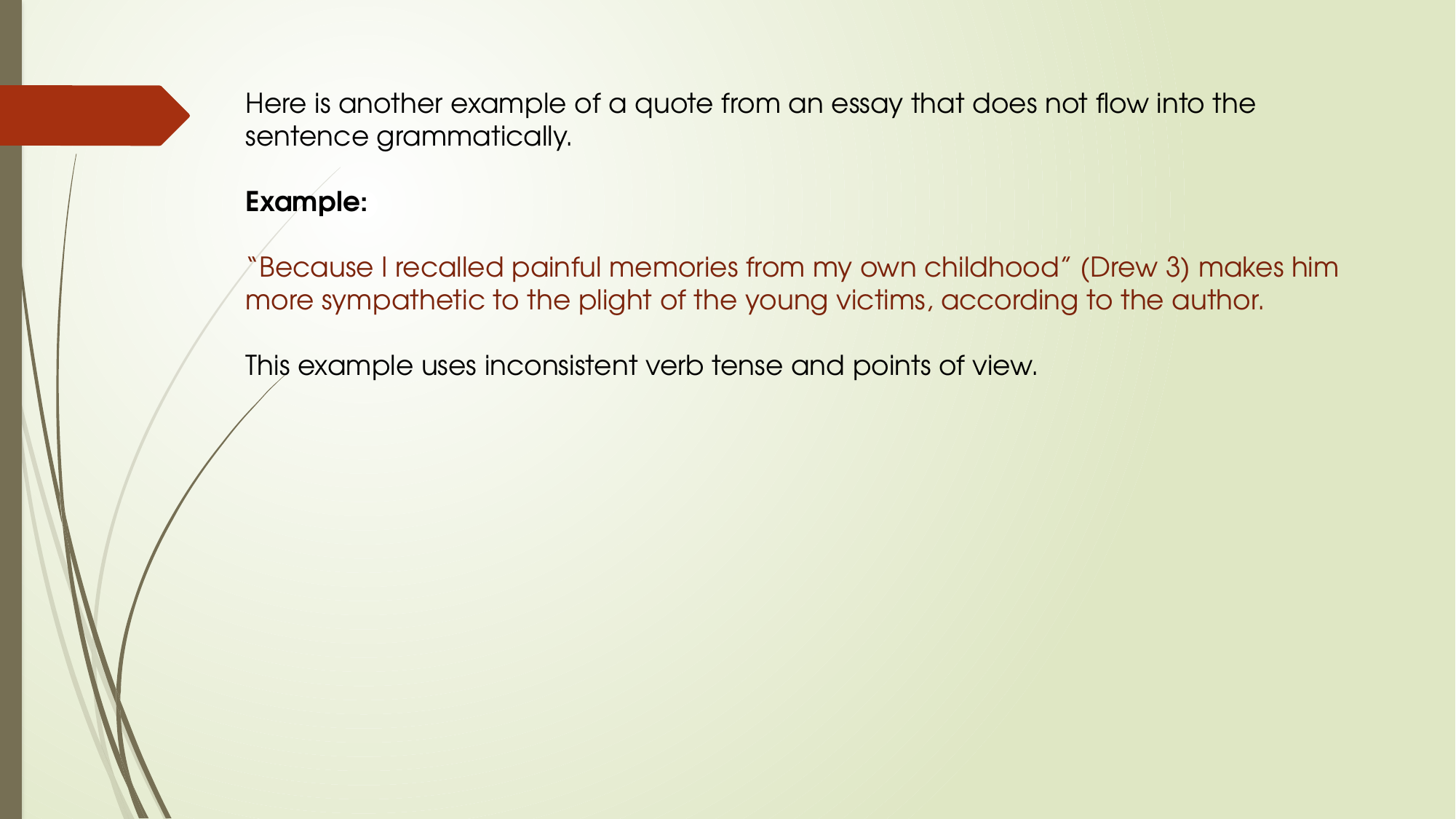

Here is another example of a quote from an essay that does not flow into the sentence grammatically.

Example:

“Because I recalled painful memories from my own childhood” (Drew 3) makes him more sympathetic to the plight of the young victims, according to the author.

This example uses inconsistent verb tense and points of view.